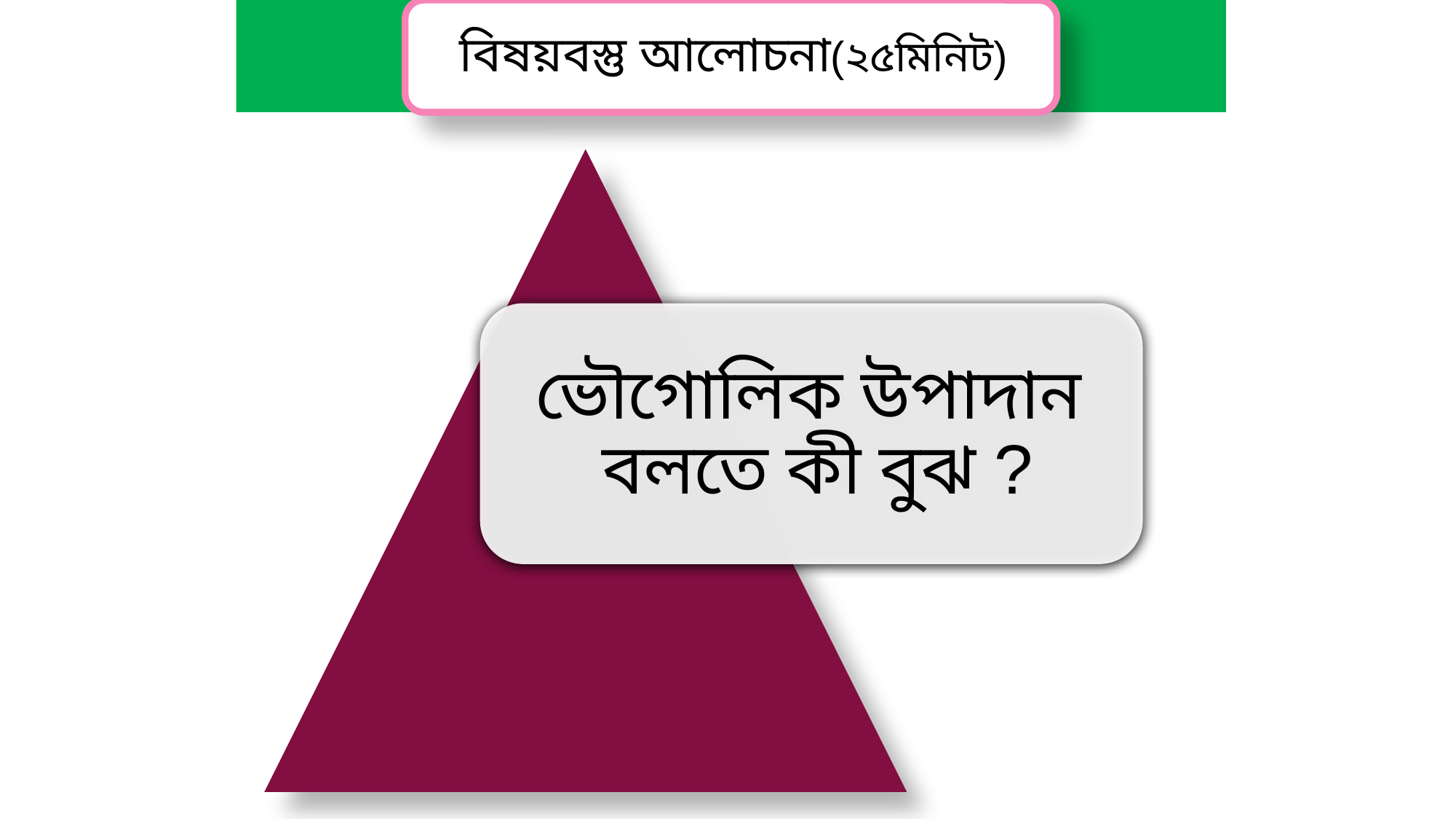

বিষয়বস্তু আলোচনা(২৫মিনিট)
ভৌগোলিক উপাদান  বলতে কী বুঝ ?